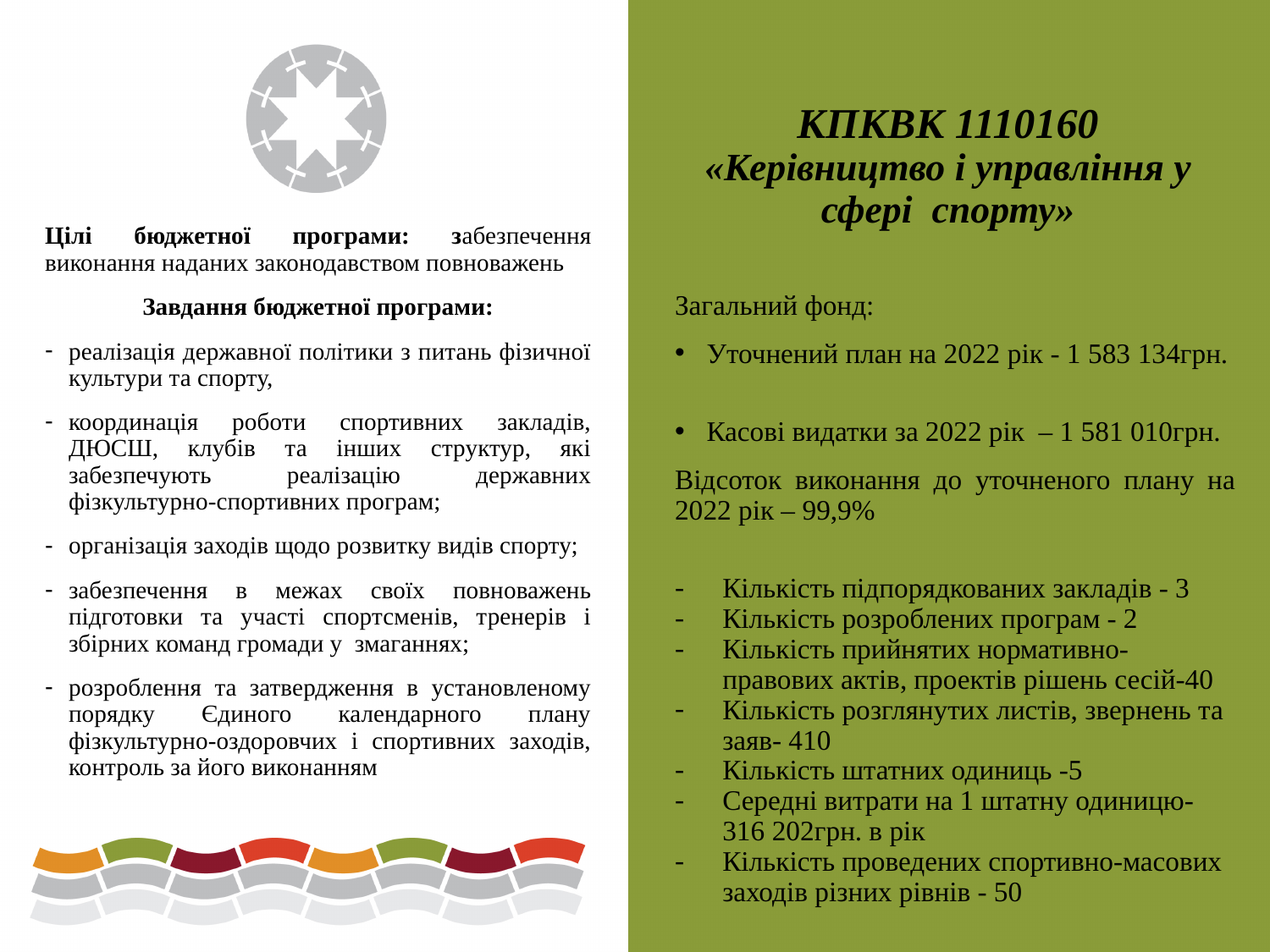

# КПКВК 1110160 «Керівництво і управління у сфері  спорту»
Цілі бюджетної програми: забезпечення виконання наданих законодавством повноважень
Завдання бюджетної програми:
реалізація державної політики з питань фізичної культури та спорту,
координація роботи спортивних закладів, ДЮСШ, клубів та інших структур, які забезпечують реалізацію державних фізкультурно-спортивних програм;
організація заходів щодо розвитку видів спорту;
забезпечення в межах своїх повноважень підготовки та участі спортсменів, тренерів і збірних команд громади у  змаганнях;
розроблення та затвердження в установленому порядку Єдиного календарного плану фізкультурно-оздоровчих і спортивних заходів, контроль за його виконанням
Загальний фонд:
Уточнений план на 2022 рік - 1 583 134грн.
Касові видатки за 2022 рік  – 1 581 010грн.
Відсоток виконання до уточненого плану на 2022 рік – 99,9%

Кількість підпорядкованих закладів - 3
Кількість розроблених програм - 2
Кількість прийнятих нормативно-правових актів, проектів рішень сесій-40
Кількість розглянутих листів, звернень та заяв- 410
Кількість штатних одиниць -5
Середні витрати на 1 штатну одиницю- 316 202грн. в рік
Кількість проведених спортивно-масових заходів різних рівнів - 50